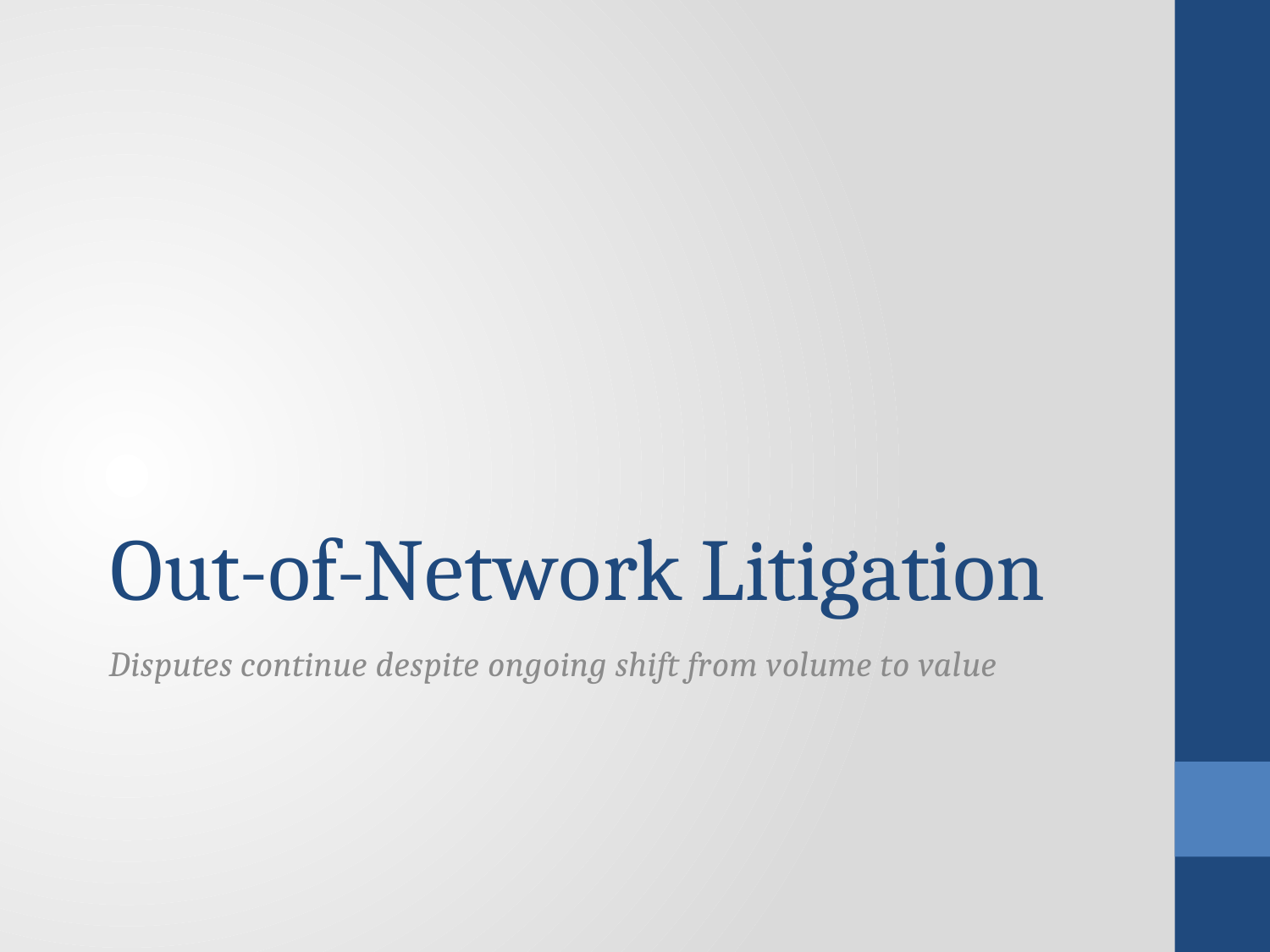

# Out-of-Network Litigation
Disputes continue despite ongoing shift from volume to value